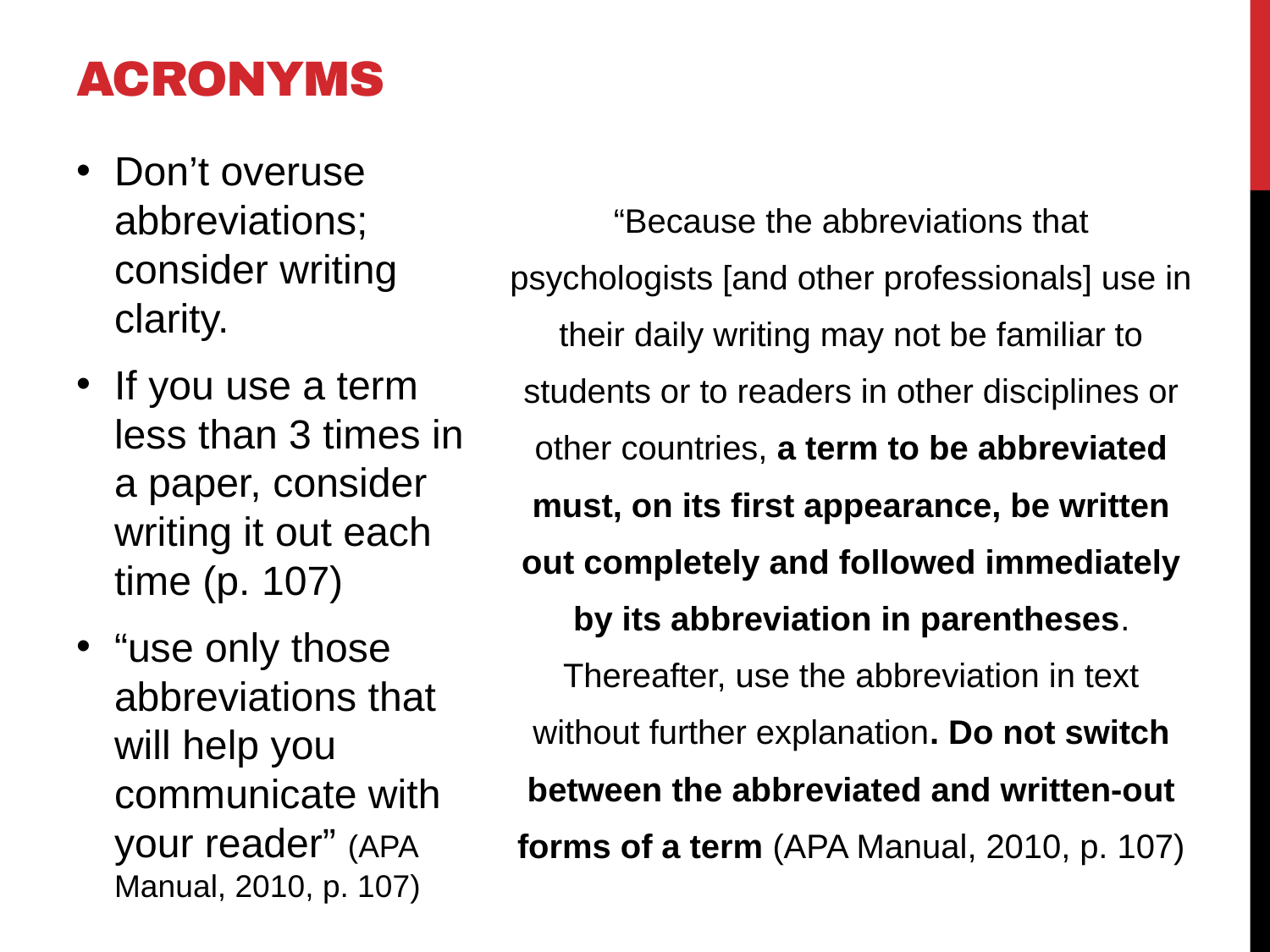

# Acronyms
Don’t overuse abbreviations; consider writing clarity.
If you use a term less than 3 times in a paper, consider writing it out each time (p. 107)
“use only those abbreviations that will help you communicate with your reader” (APA Manual, 2010, p. 107)
“Because the abbreviations that psychologists [and other professionals] use in their daily writing may not be familiar to students or to readers in other disciplines or other countries, a term to be abbreviated must, on its first appearance, be written out completely and followed immediately by its abbreviation in parentheses. Thereafter, use the abbreviation in text without further explanation. Do not switch between the abbreviated and written-out forms of a term (APA Manual, 2010, p. 107)